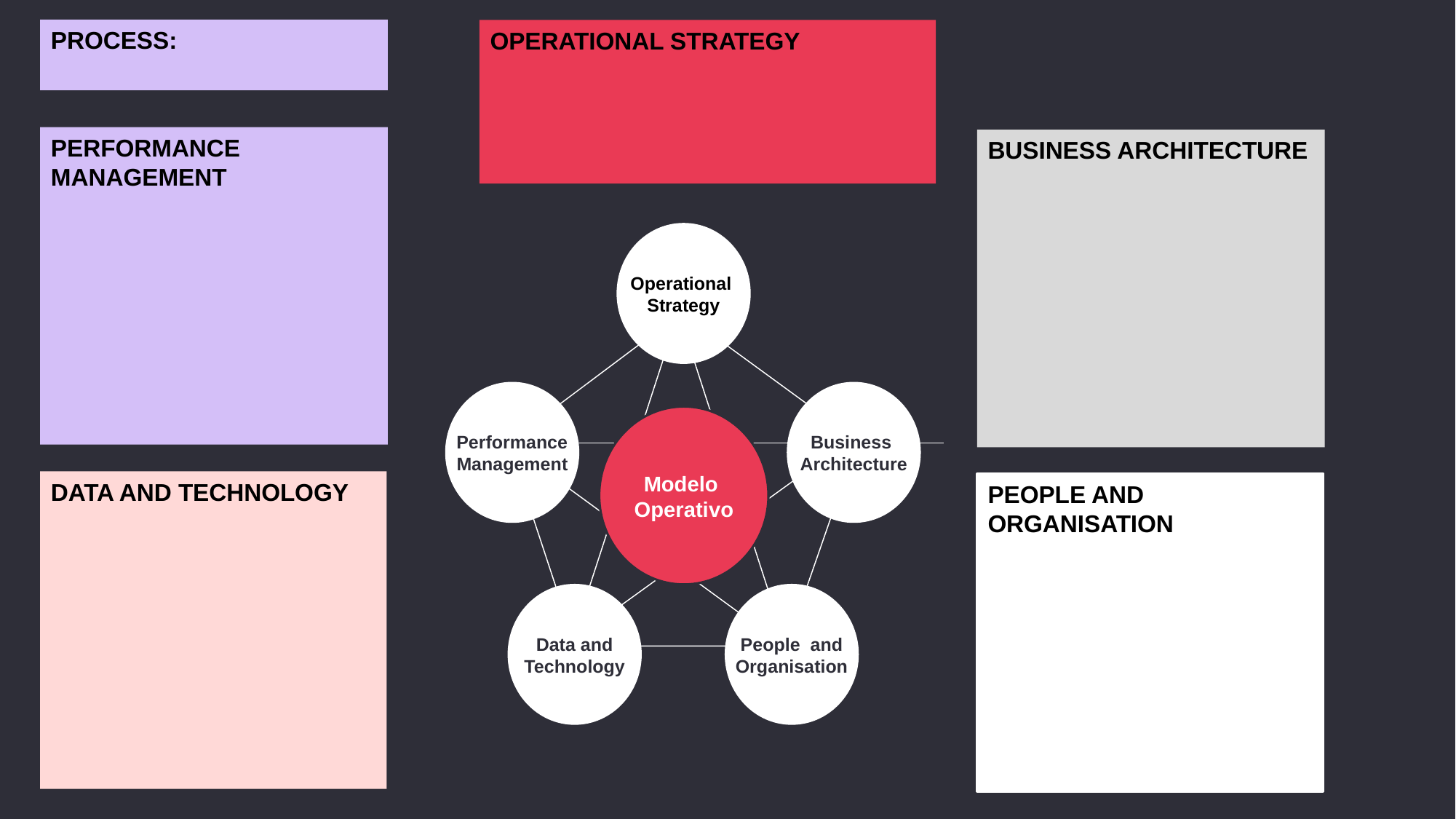

Process:

Operational strategy

Performance management

Business architecture

Operational
Strategy

Performance
Management
Business
Architecture

Modelo
Operativo

Data and
Technology
People  and
Organisation
Data and technology
People and organisation